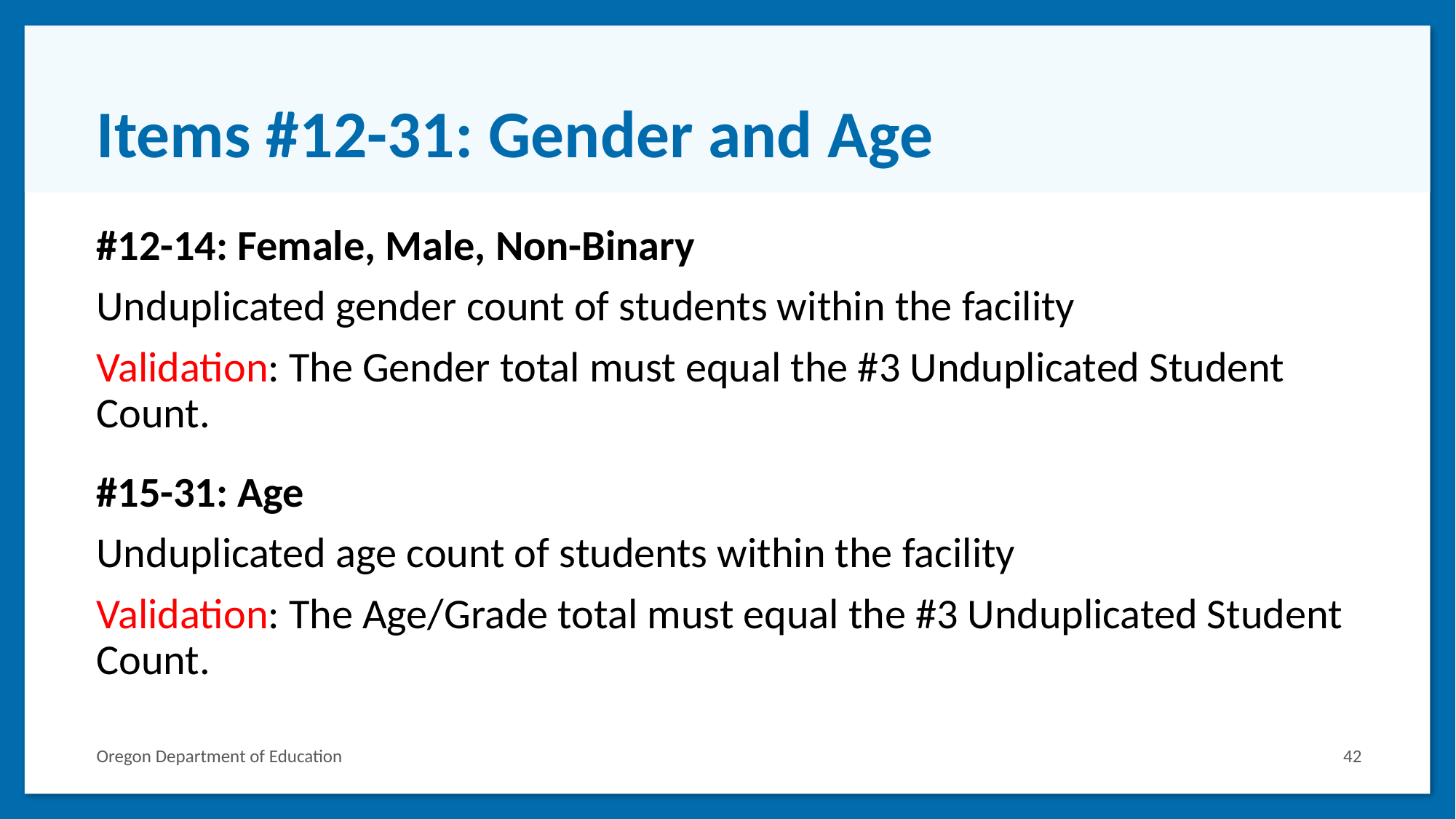

# Items #12-31: Gender and Age
#12-14: Female, Male, Non-Binary
Unduplicated gender count of students within the facility
Validation: The Gender total must equal the #3 Unduplicated Student Count.
#15-31: Age
Unduplicated age count of students within the facility
Validation: The Age/Grade total must equal the #3 Unduplicated Student Count.
Oregon Department of Education
42